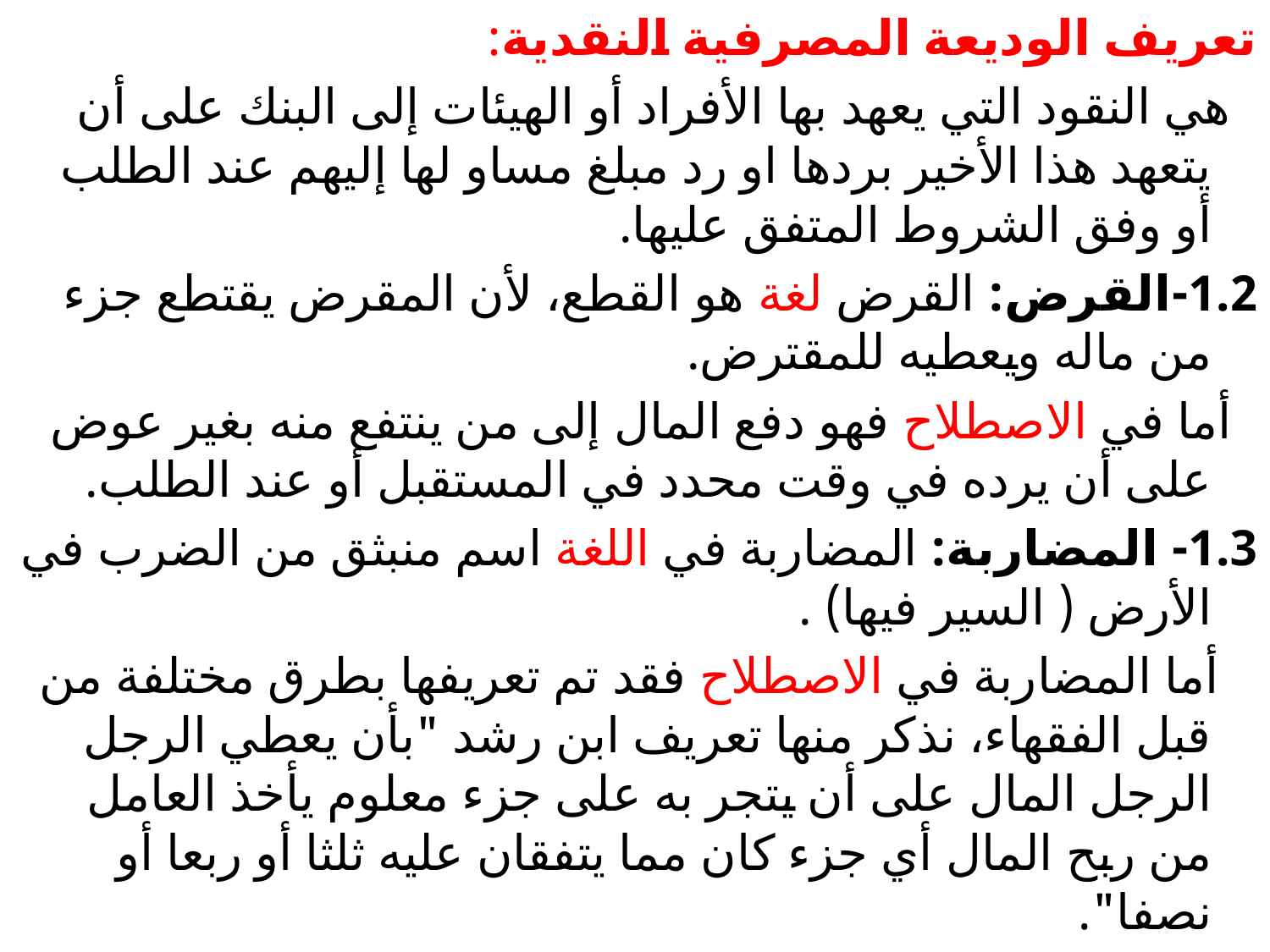

تعريف الوديعة المصرفية النقدية:
  هي النقود التي يعهد بها الأفراد أو الهيئات إلى البنك على أن يتعهد هذا الأخير بردها او رد مبلغ مساو لها إليهم عند الطلب أو وفق الشروط المتفق عليها.
1.2-القرض: القرض لغة هو القطع، لأن المقرض يقتطع جزء من ماله ويعطيه للمقترض.
  أما في الاصطلاح فهو دفع المال إلى من ينتفع منه بغير عوض على أن يرده في وقت محدد في المستقبل أو عند الطلب.
1.3- المضاربة: المضاربة في اللغة اسم منبثق من الضرب في الأرض ( السير فيها) .
   أما المضاربة في الاصطلاح فقد تم تعريفها بطرق مختلفة من قبل الفقهاء، نذكر منها تعريف ابن رشد "بأن يعطي الرجل الرجل المال على أن يتجر به على جزء معلوم يأخذ العامل من ربح المال أي جزء كان مما يتفقان عليه ثلثا أو ربعا أو نصفا".